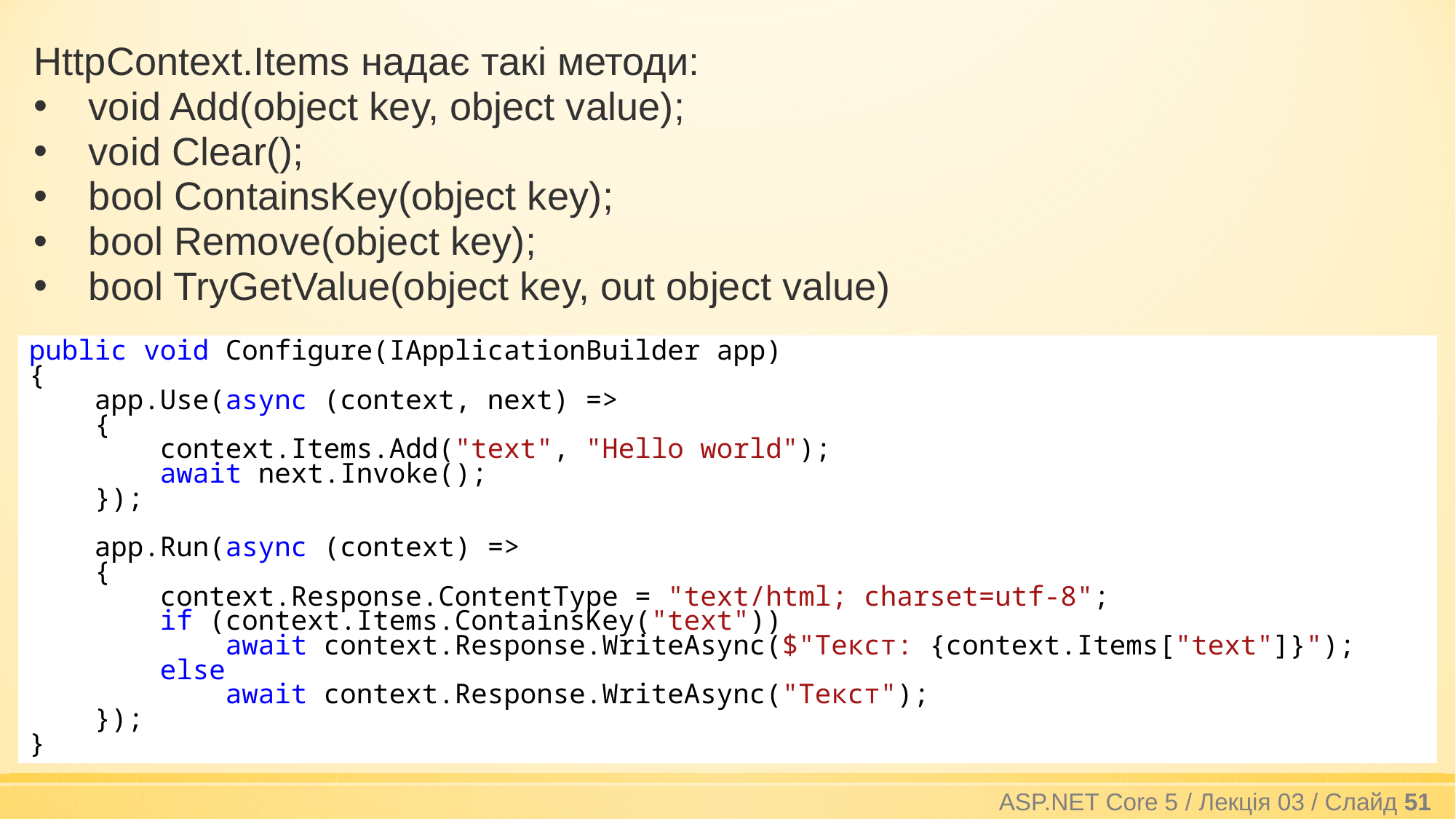

HttpContext.Items надає такі методи:
void Add(object key, object value);
void Clear();
bool ContainsKey(object key);
bool Remove(object key);
bool TryGetValue(object key, out object value)
public void Configure(IApplicationBuilder app)
{
    app.Use(async (context, next) =>
    {
        context.Items.Add("text", "Hello world");
        await next.Invoke();
    });

    app.Run(async (context) =>
    {
        context.Response.ContentType = "text/html; charset=utf-8";
        if (context.Items.ContainsKey("text"))
            await context.Response.WriteAsync($"Текст: {context.Items["text"]}");
        else
            await context.Response.WriteAsync("Текст");
    });
}
ASP.NET Core 5 / Лекція 03 / Слайд 51